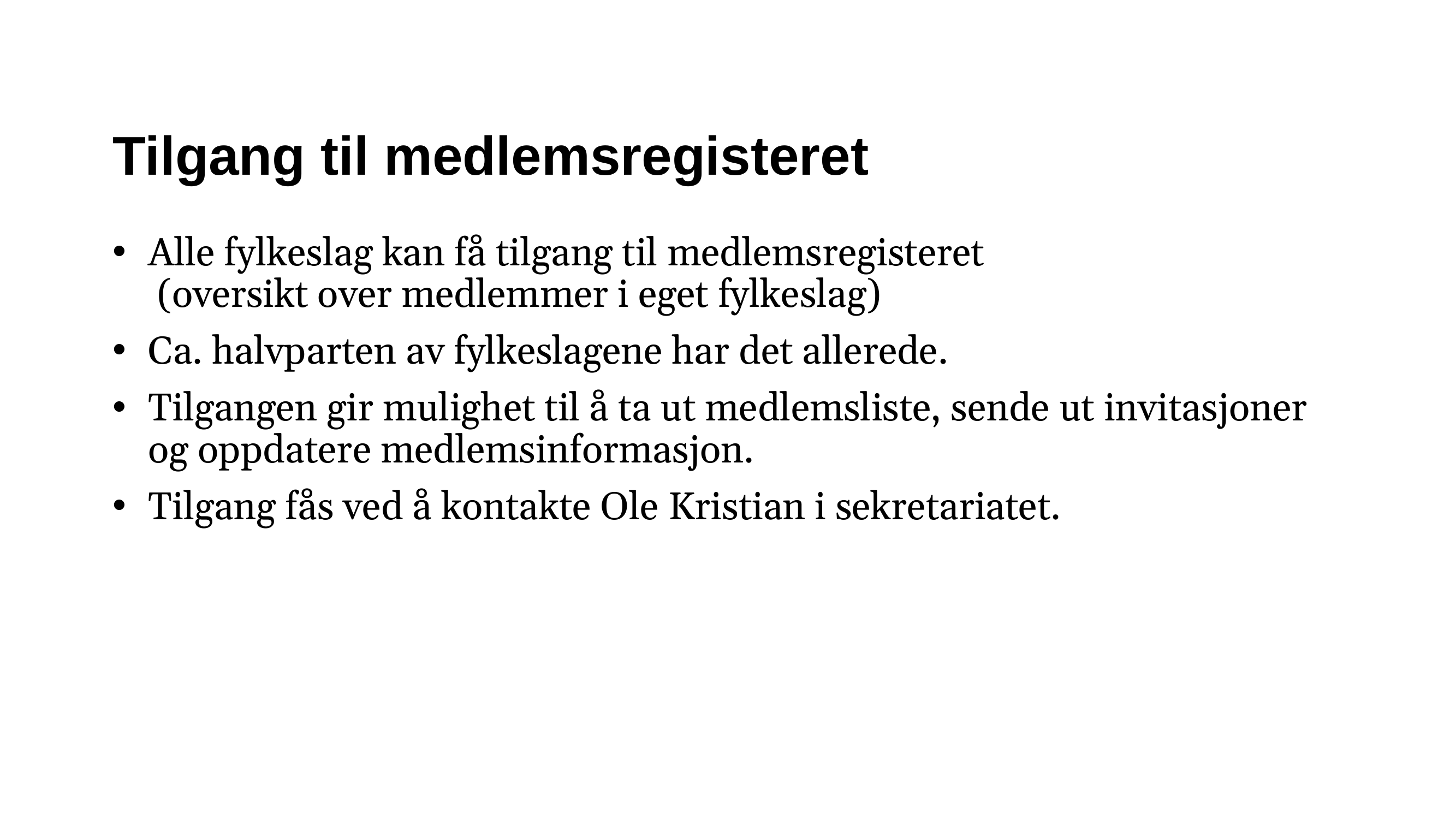

# Tilgang til medlemsregisteret
Alle fylkeslag kan få tilgang til medlemsregisteret
 (oversikt over medlemmer i eget fylkeslag)
Ca. halvparten av fylkeslagene har det allerede.
Tilgangen gir mulighet til å ta ut medlemsliste, sende ut invitasjoner og oppdatere medlemsinformasjon.
Tilgang fås ved å kontakte Ole Kristian i sekretariatet.